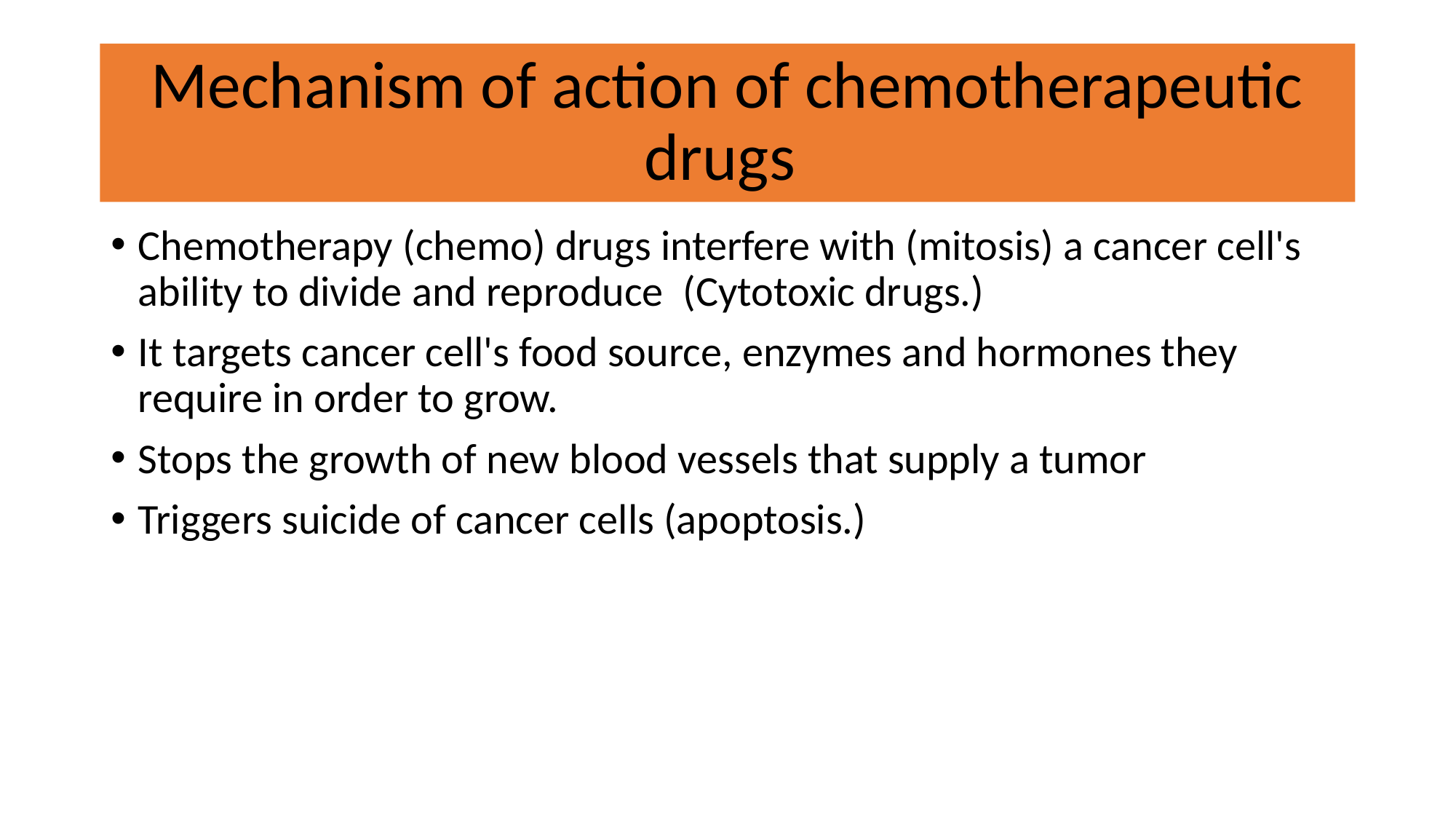

# Mechanism of action of chemotherapeutic drugs
Chemotherapy (chemo) drugs interfere with (mitosis) a cancer cell's ability to divide and reproduce  (Cytotoxic drugs.)
It targets cancer cell's food source, enzymes and hormones they require in order to grow.
Stops the growth of new blood vessels that supply a tumor
Triggers suicide of cancer cells (apoptosis.)